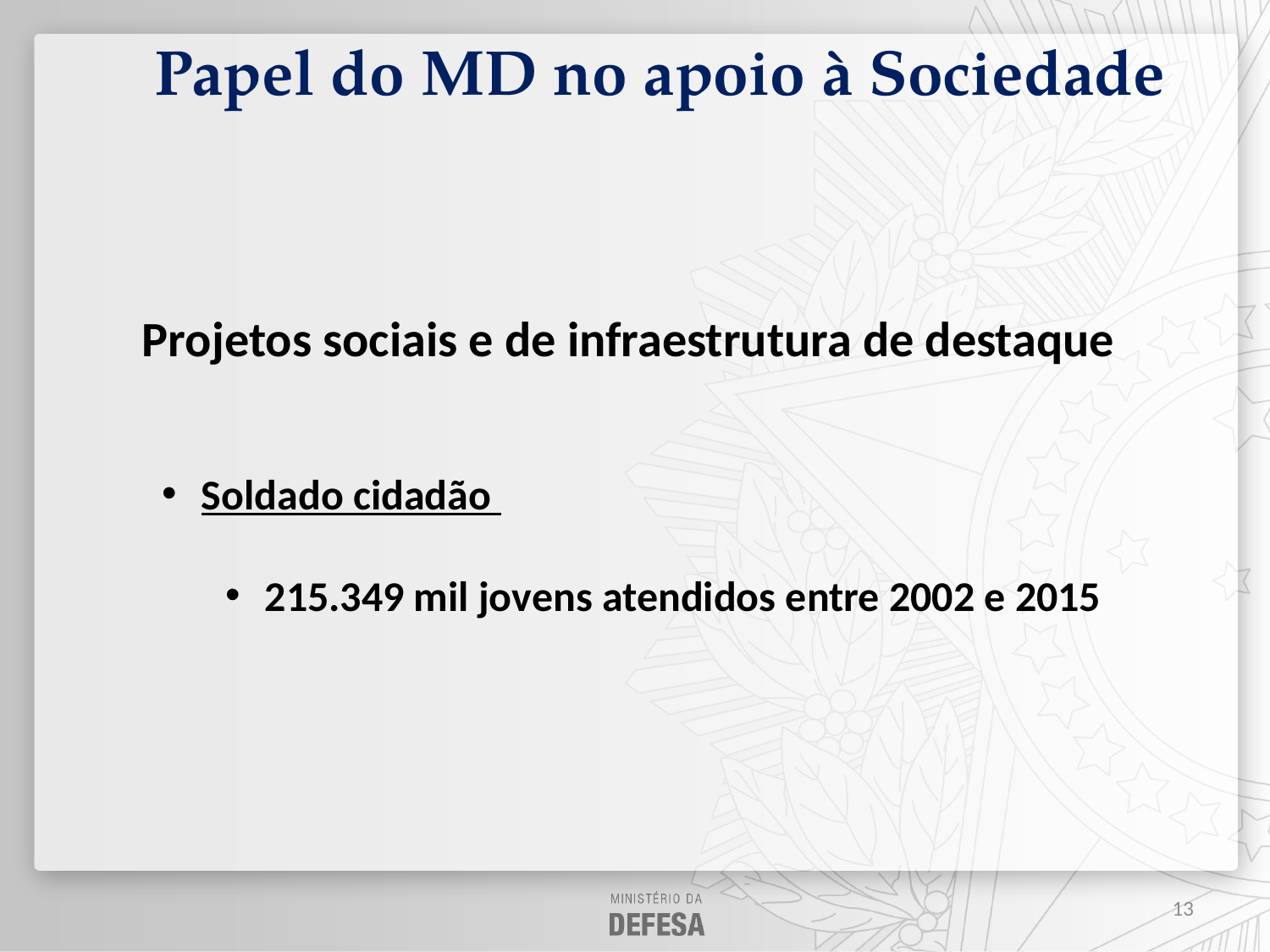

Papel do MD no apoio à Sociedade
Projetos sociais e de infraestrutura de destaque

Soldado cidadão

215.349 mil jovens atendidos entre 2002 e 2015

13